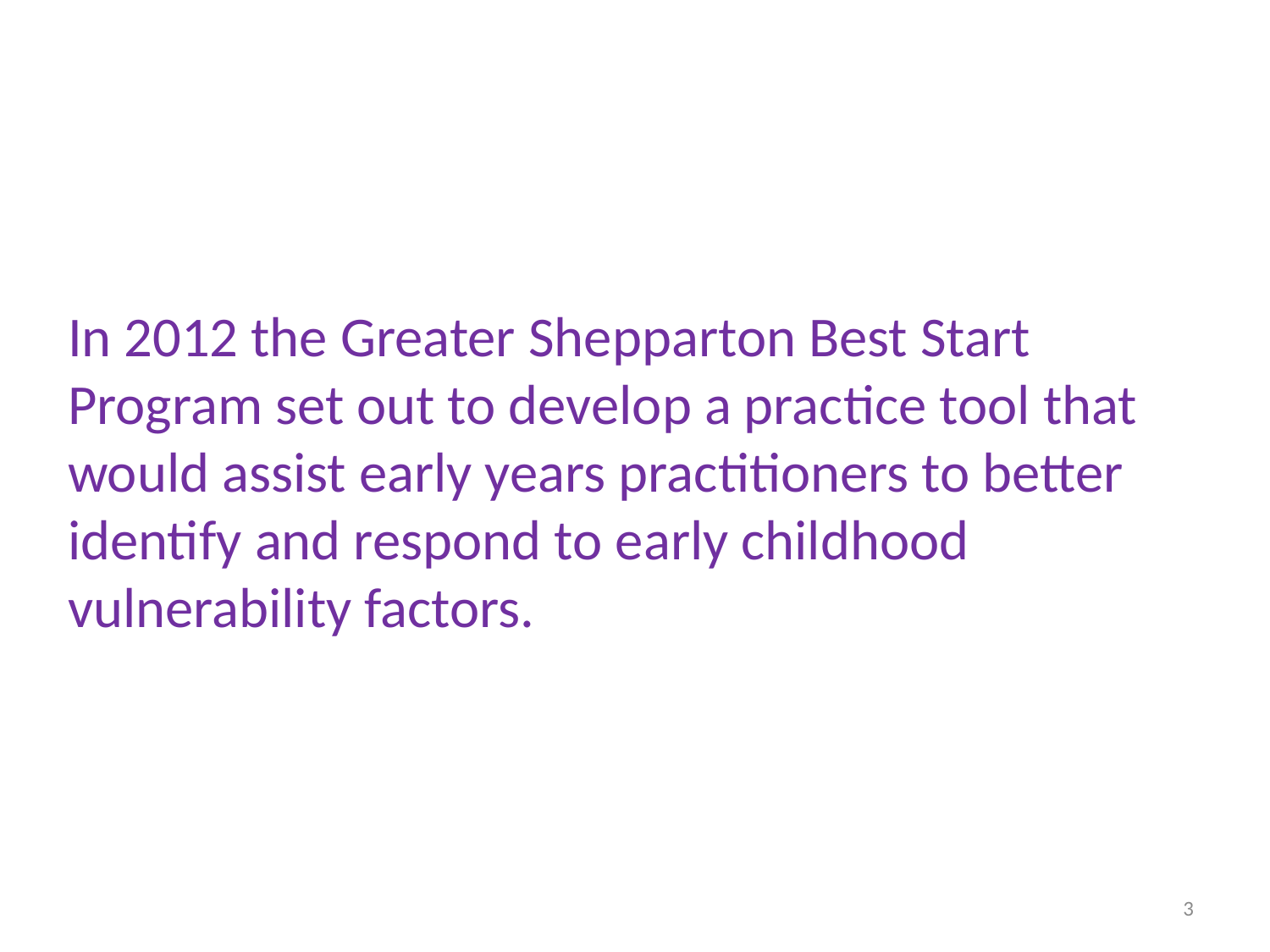

In 2012 the Greater Shepparton Best Start Program set out to develop a practice tool that would assist early years practitioners to better identify and respond to early childhood vulnerability factors.

3